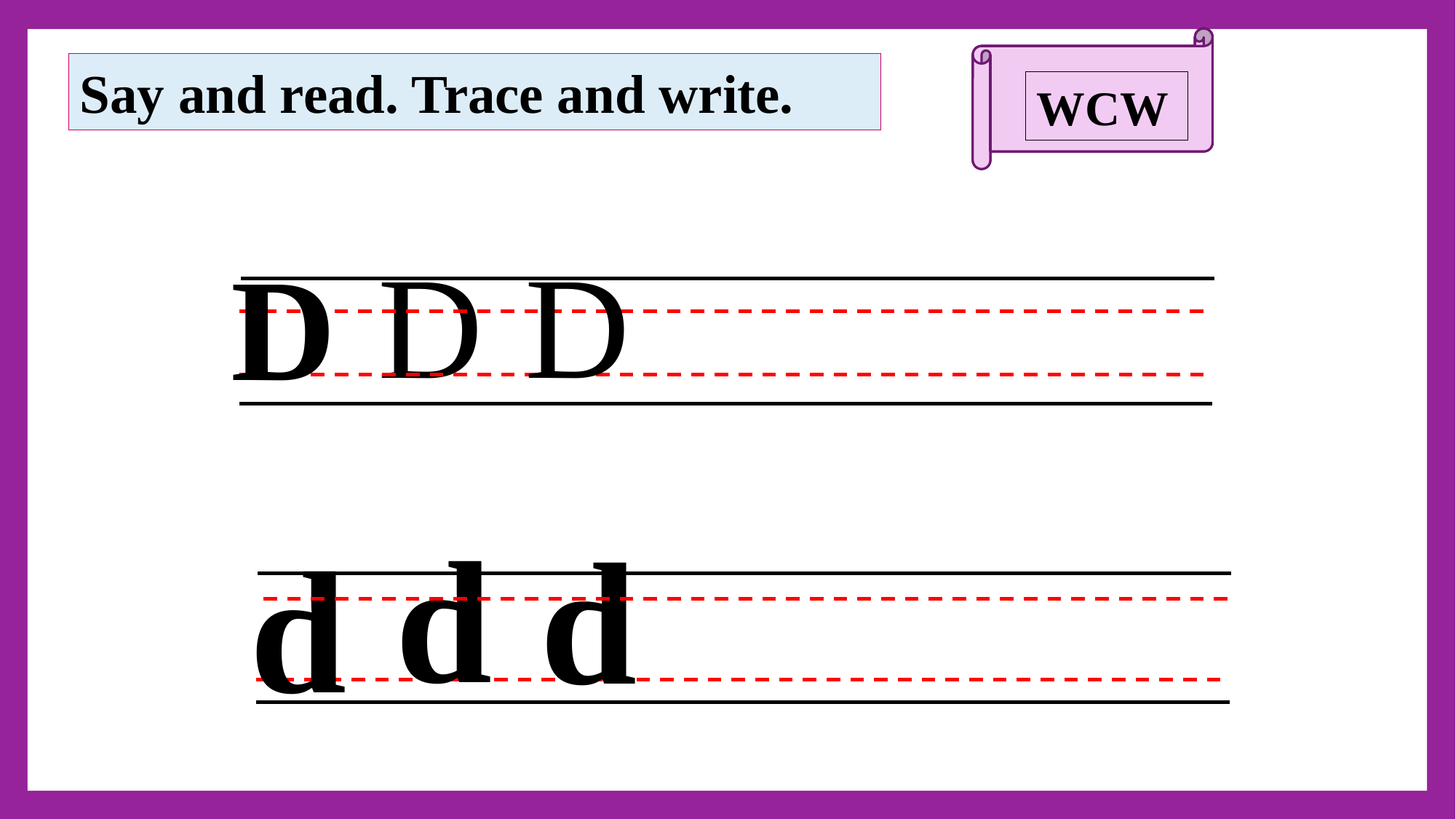

WCW
Say and read. Trace and write.
WCW
D
D
D
d
d
d